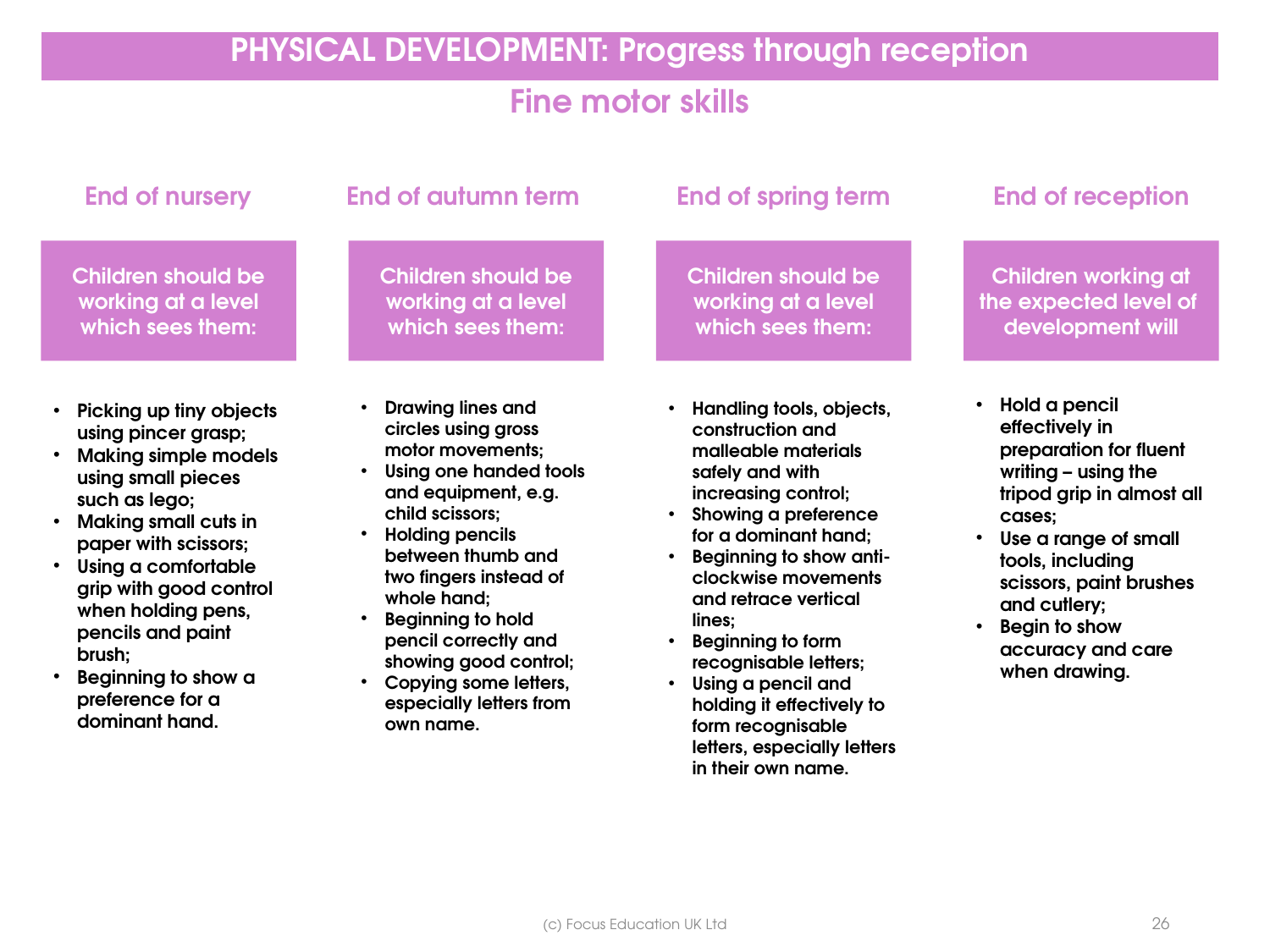

| PHYSICAL DEVELOPMENT: Progress through reception |
| --- |
| Fine motor skills |
End of autumn term
End of spring term
End of reception
End of nursery
Children should be working at a level which sees them:
Children should be working at a level which sees them:
Children should be working at a level which sees them:
Children working at the expected level of  development will
Picking up tiny objects using pincer grasp;
Making simple models using small pieces such as lego;
Making small cuts in paper with scissors;
Using a comfortable grip with good control when holding pens, pencils and paint brush;
Beginning to show a preference for a dominant hand.
Drawing lines and circles using gross motor movements;
Using one handed tools and equipment, e.g. child scissors;
Holding pencils between thumb and two fingers instead of whole hand;
Beginning to hold pencil correctly and showing good control;
Copying some letters, especially letters from own name.

Handling tools, objects, construction and malleable materials safely and with increasing control;
Showing a preference for a dominant hand;
Beginning to show anti-clockwise movements and retrace vertical lines;
Beginning to form recognisable letters;
Using a pencil and holding it effectively to form recognisable letters, especially letters in their own name.

Hold a pencil effectively in preparation for fluent writing – using the tripod grip in almost all cases;
Use a range of small tools, including scissors, paint brushes and cutlery;
Begin to show accuracy and care when drawing.
26
(c) Focus Education UK Ltd